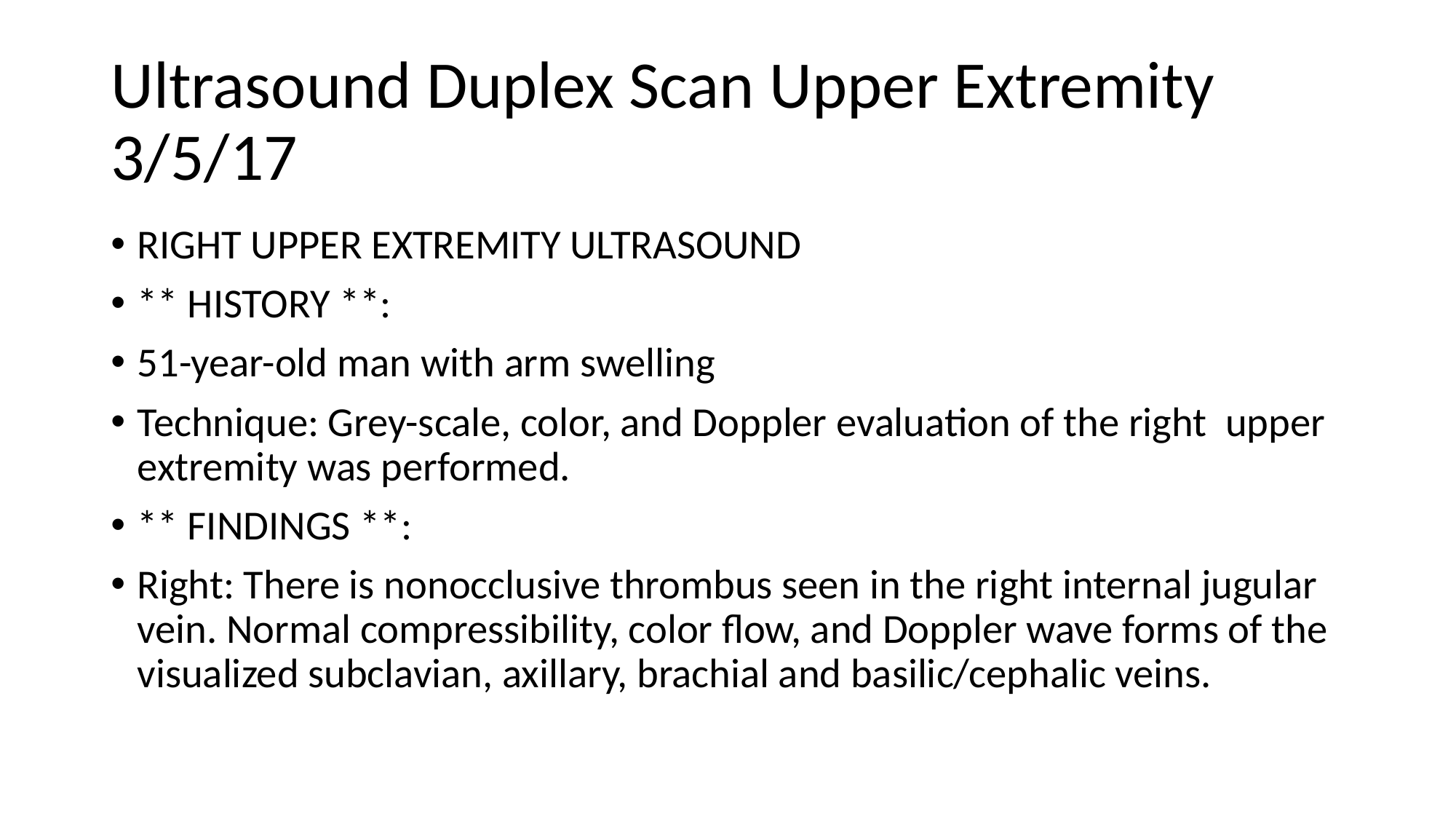

# Ultrasound Duplex Scan Upper Extremity 3/5/17
RIGHT UPPER EXTREMITY ULTRASOUND
** HISTORY **:
51-year-old man with arm swelling
Technique: Grey-scale, color, and Doppler evaluation of the right  upper extremity was performed.
** FINDINGS **:
Right: There is nonocclusive thrombus seen in the right internal jugular vein. Normal compressibility, color flow, and Doppler wave forms of the visualized subclavian, axillary, brachial and basilic/cephalic veins.